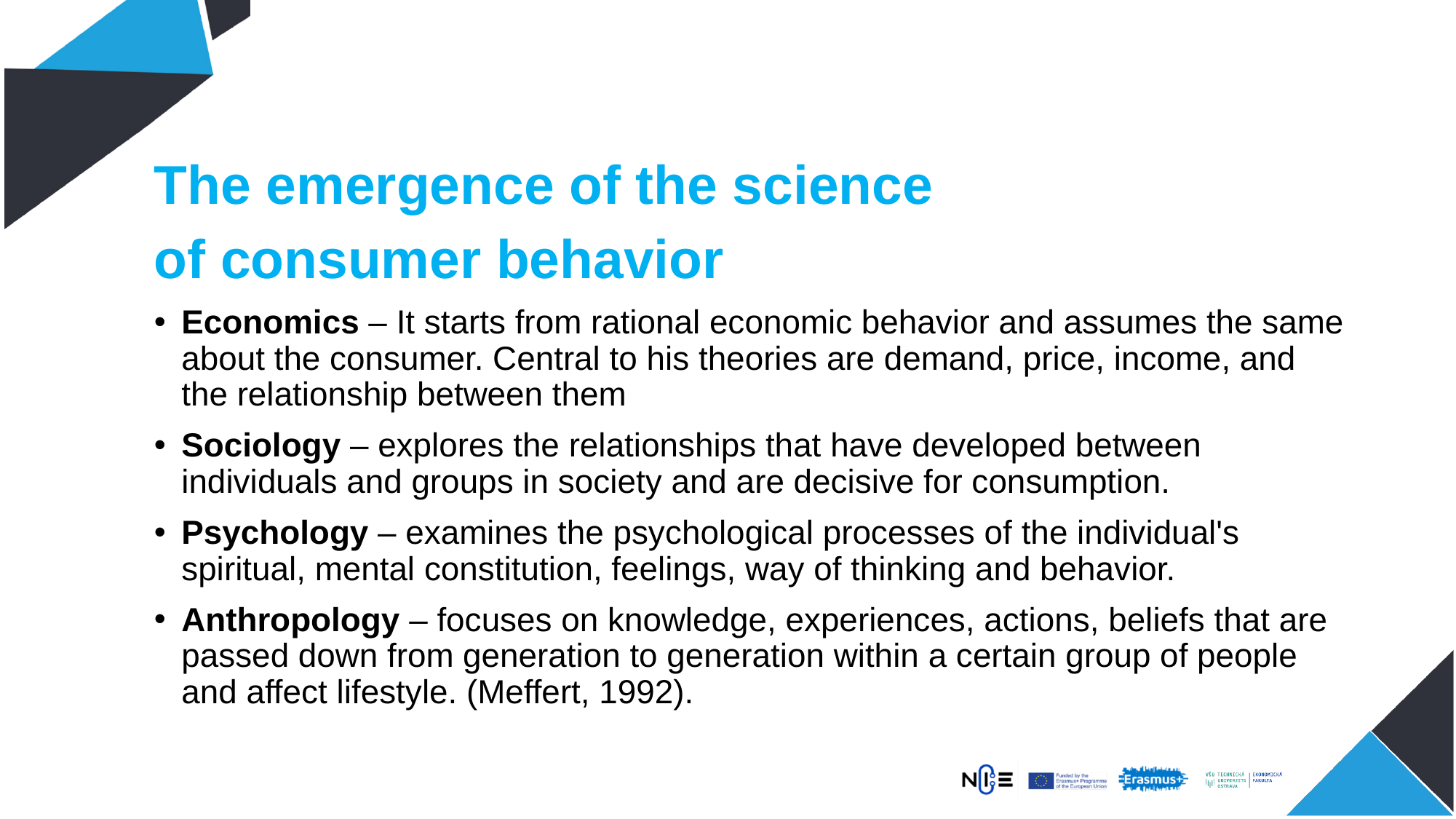

The emergence of the science
of consumer behavior
Economics – It starts from rational economic behavior and assumes the same about the consumer. Central to his theories are demand, price, income, and the relationship between them
Sociology – explores the relationships that have developed between individuals and groups in society and are decisive for consumption.
Psychology – examines the psychological processes of the individual's spiritual, mental constitution, feelings, way of thinking and behavior.
Anthropology – focuses on knowledge, experiences, actions, beliefs that are passed down from generation to generation within a certain group of people and affect lifestyle. (Meffert, 1992).